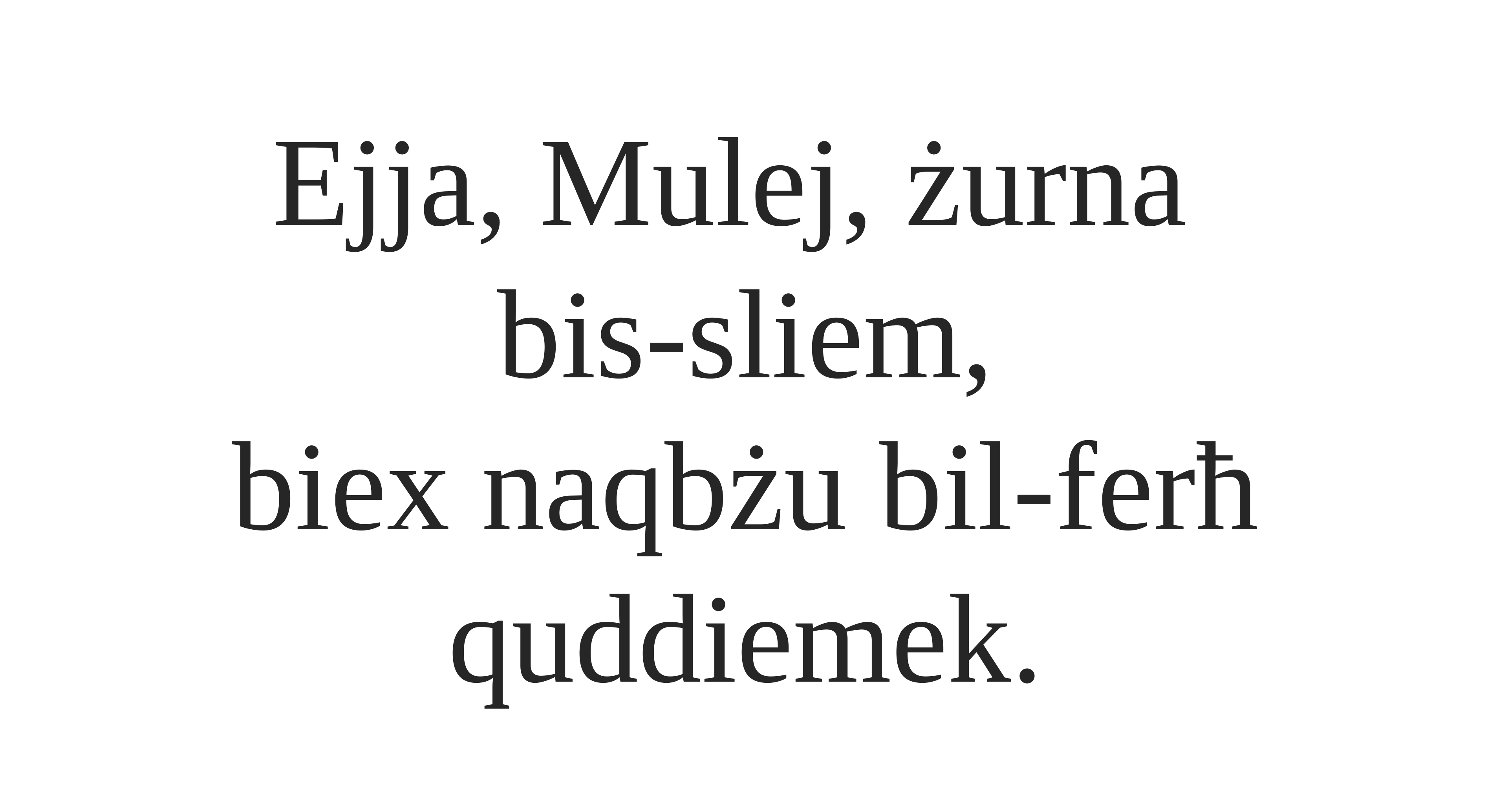

Ejja, Mulej, żurna
bis-sliem,
biex naqbżu bil-ferħ quddiemek.